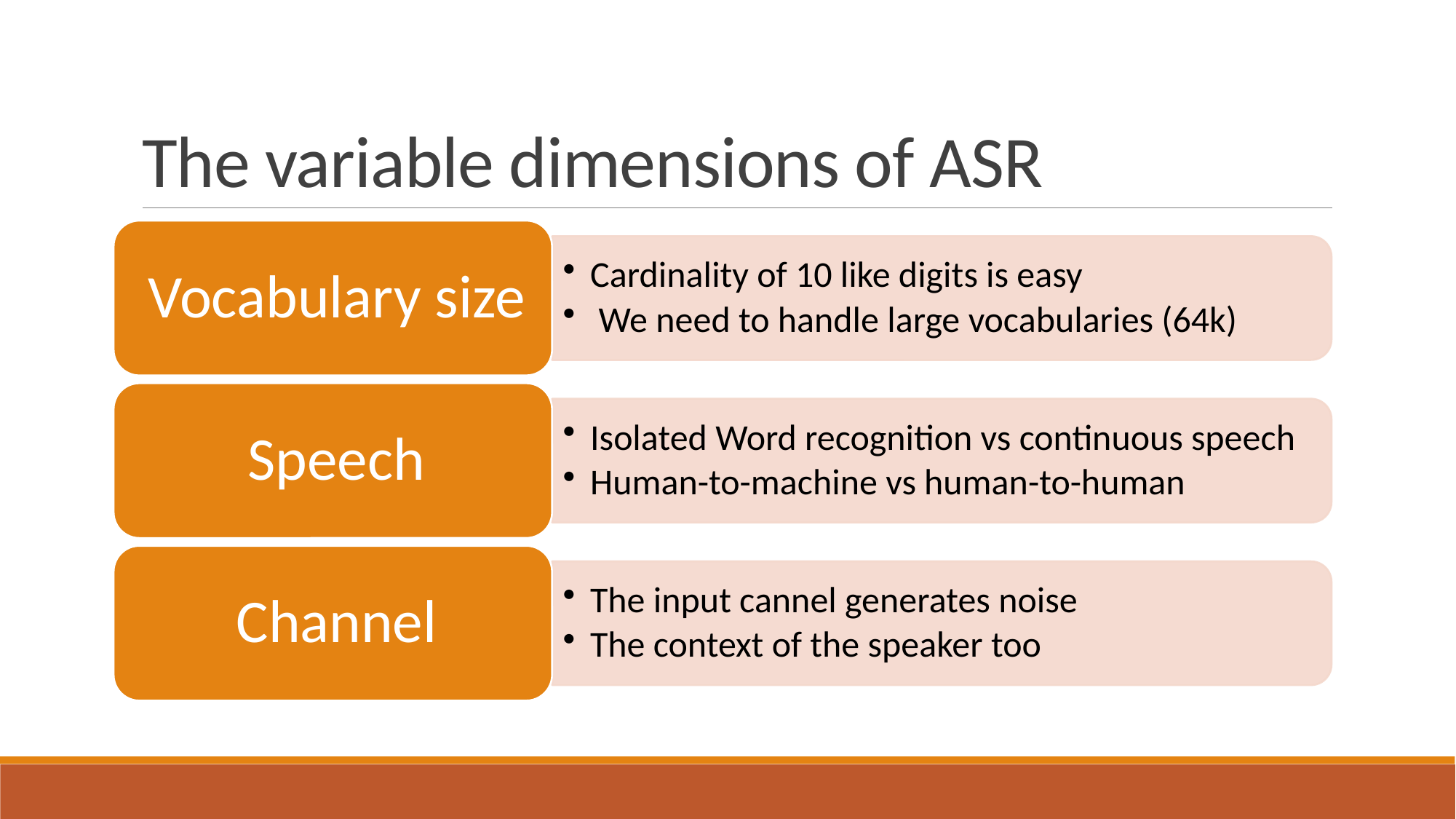

# The variable dimensions of ASR
Cardinality of 10 like digits is easy
 We need to handle large vocabularies (64k)
Vocabulary size
Isolated Word recognition vs continuous speech
Human-to-machine vs human-to-human
Speech
The input cannel generates noise
The context of the speaker too
Channel